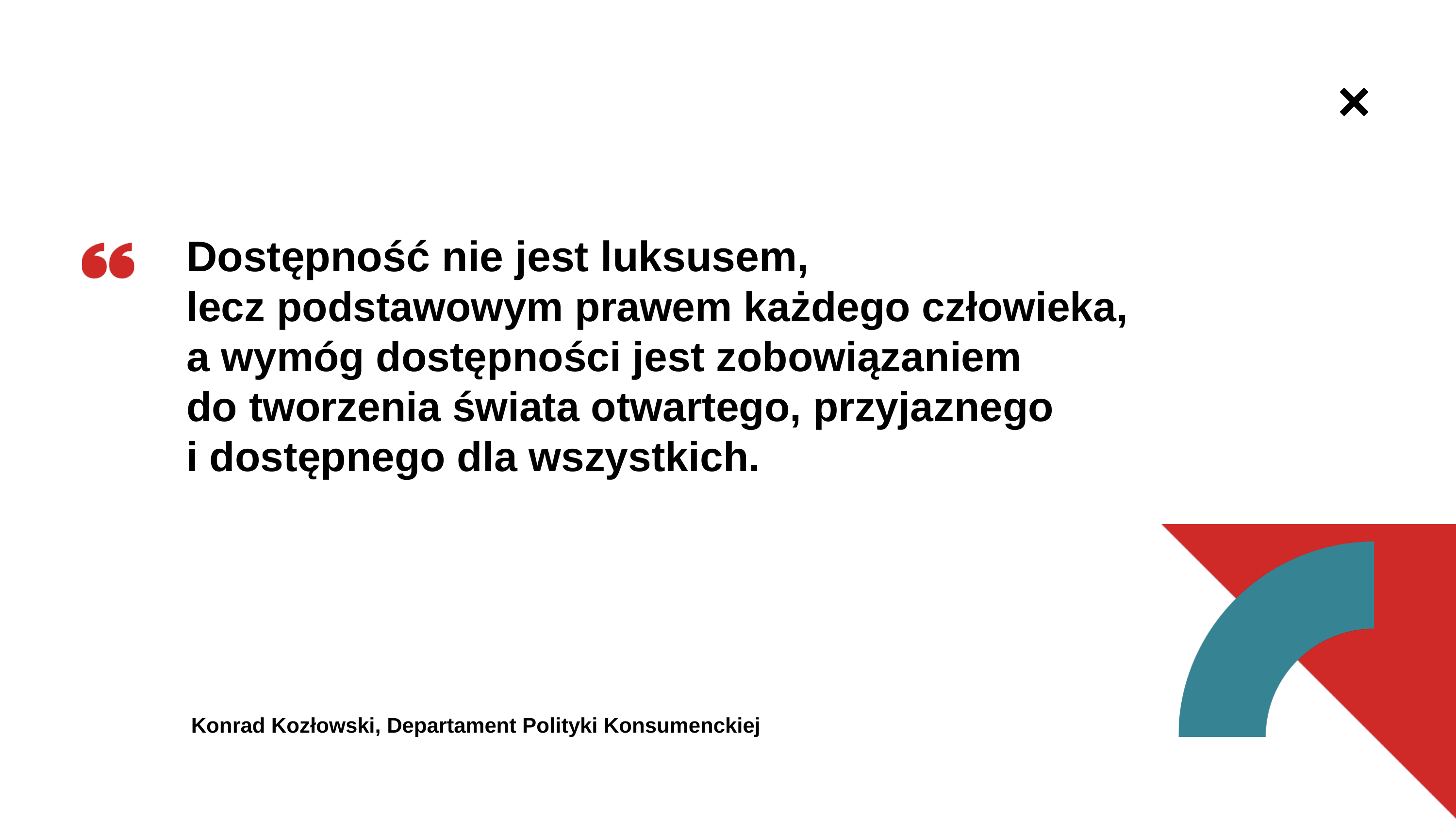

Dostępność nie jest luksusem,
lecz podstawowym prawem każdego człowieka, a wymóg dostępności jest zobowiązaniem
do tworzenia świata otwartego, przyjaznego
i dostępnego dla wszystkich.

Konrad Kozłowski, Departament Polityki Konsumenckiej